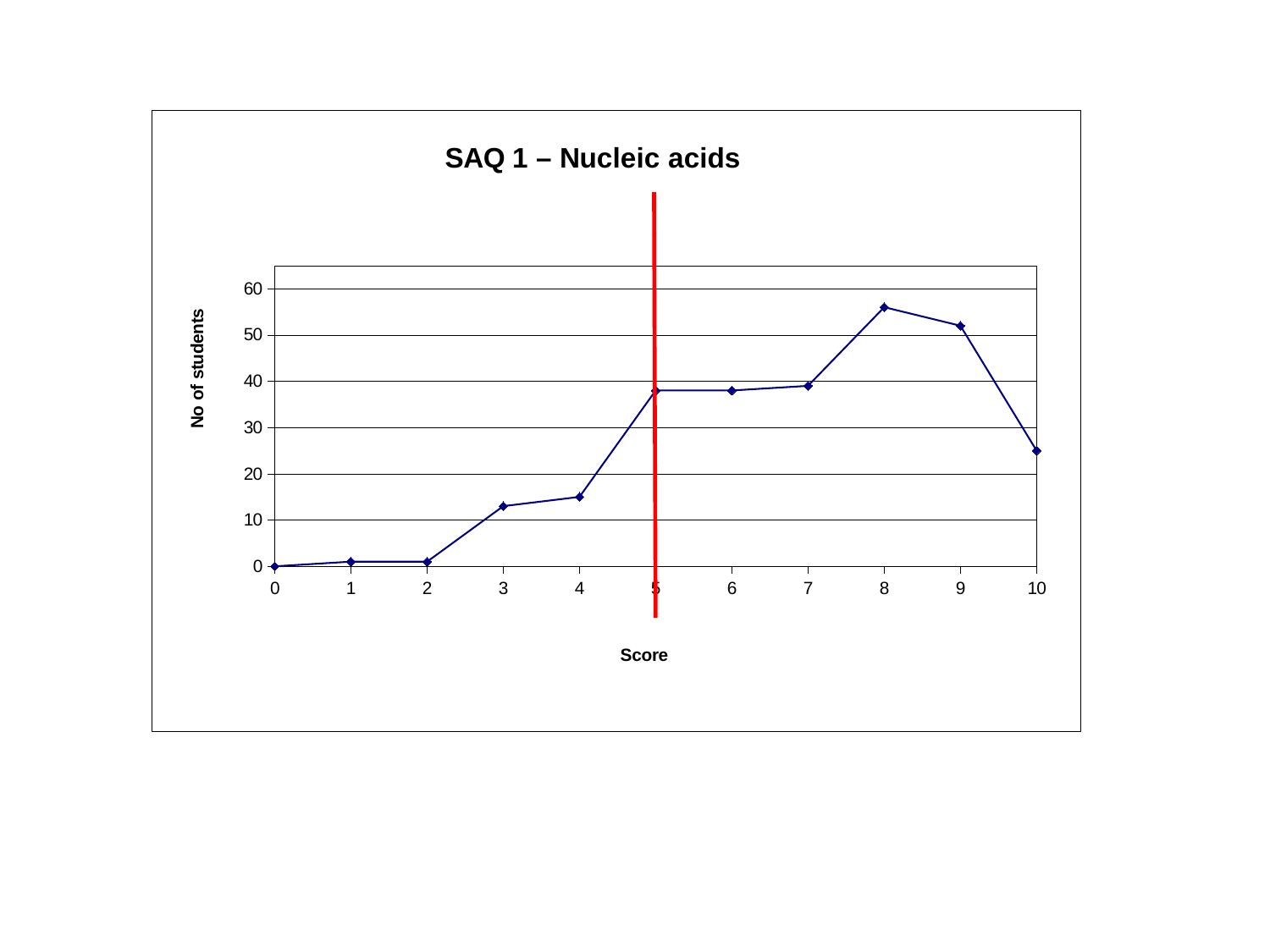

### Chart: SAQ 1 – Nucleic acids

| Category |  |
|---|---|
| 0 | 0.0 |
| 1 | 1.0 |
| 2 | 1.0 |
| 3 | 13.0 |
| 4 | 15.0 |
| 5 | 38.0 |
| 6 | 38.0 |
| 7 | 39.0 |
| 8 | 56.0 |
| 9 | 52.0 |
| 10 | 25.0 |